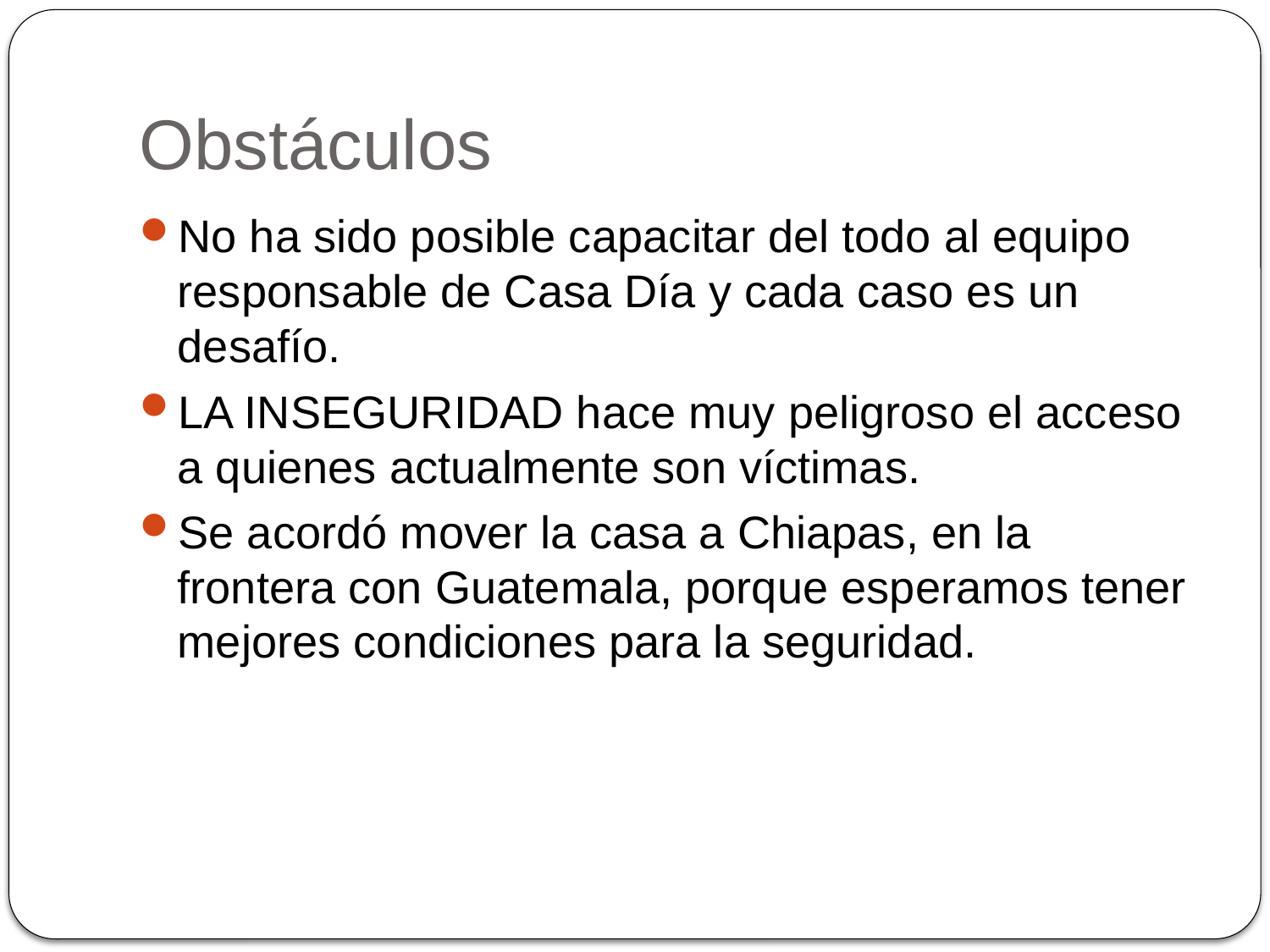

# Obstáculos
No ha sido posible capacitar del todo al equipo responsable de Casa Día y cada caso es un desafío.
LA INSEGURIDAD hace muy peligroso el acceso a quienes actualmente son víctimas.
Se acordó mover la casa a Chiapas, en la frontera con Guatemala, porque esperamos tener mejores condiciones para la seguridad.